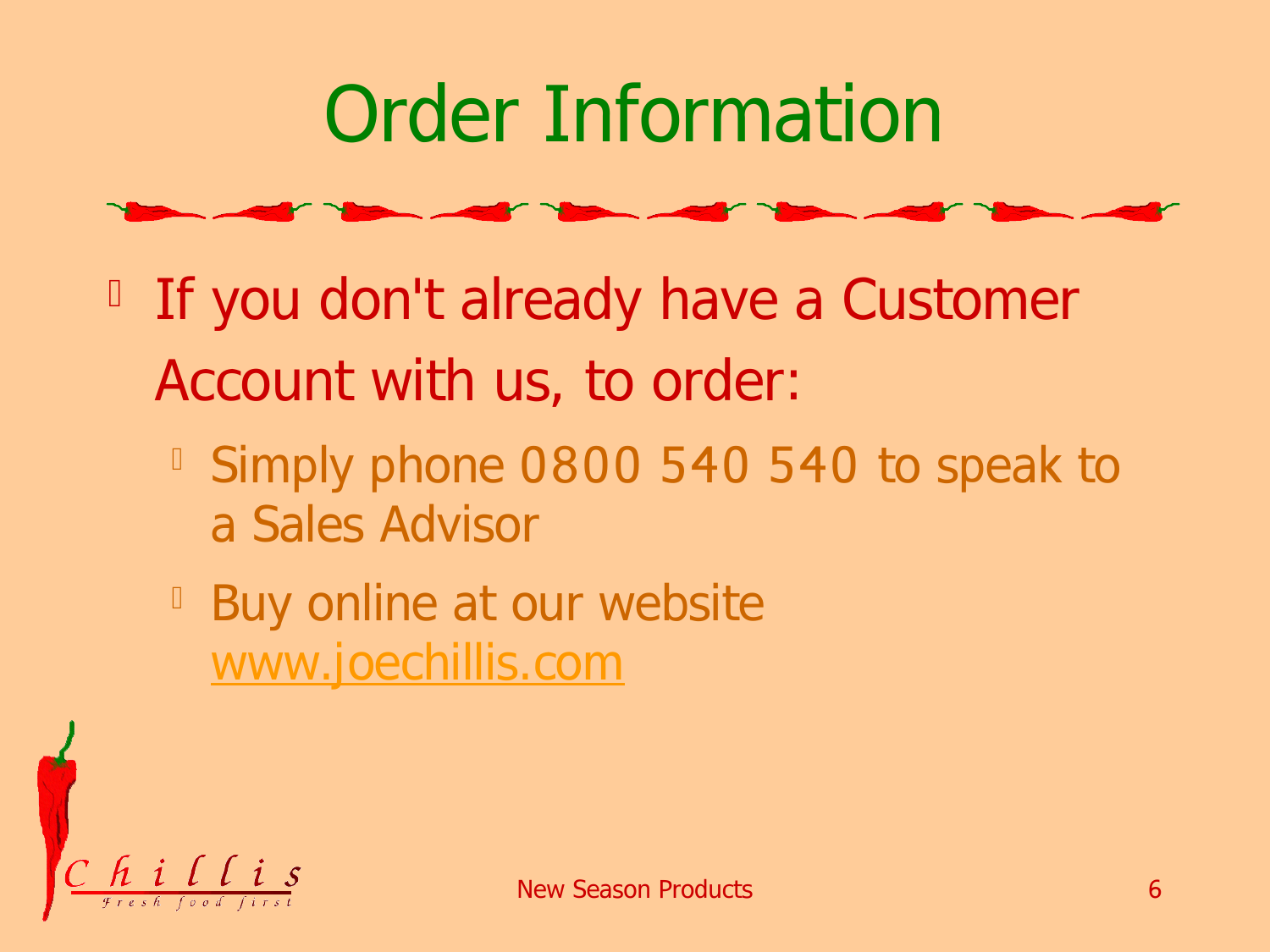

# Order Information
If you don't already have a Customer Account with us, to order:
Simply phone 0800 540 540 to speak to a Sales Advisor
Buy online at our website  www.joechillis.com

New Season Products
6